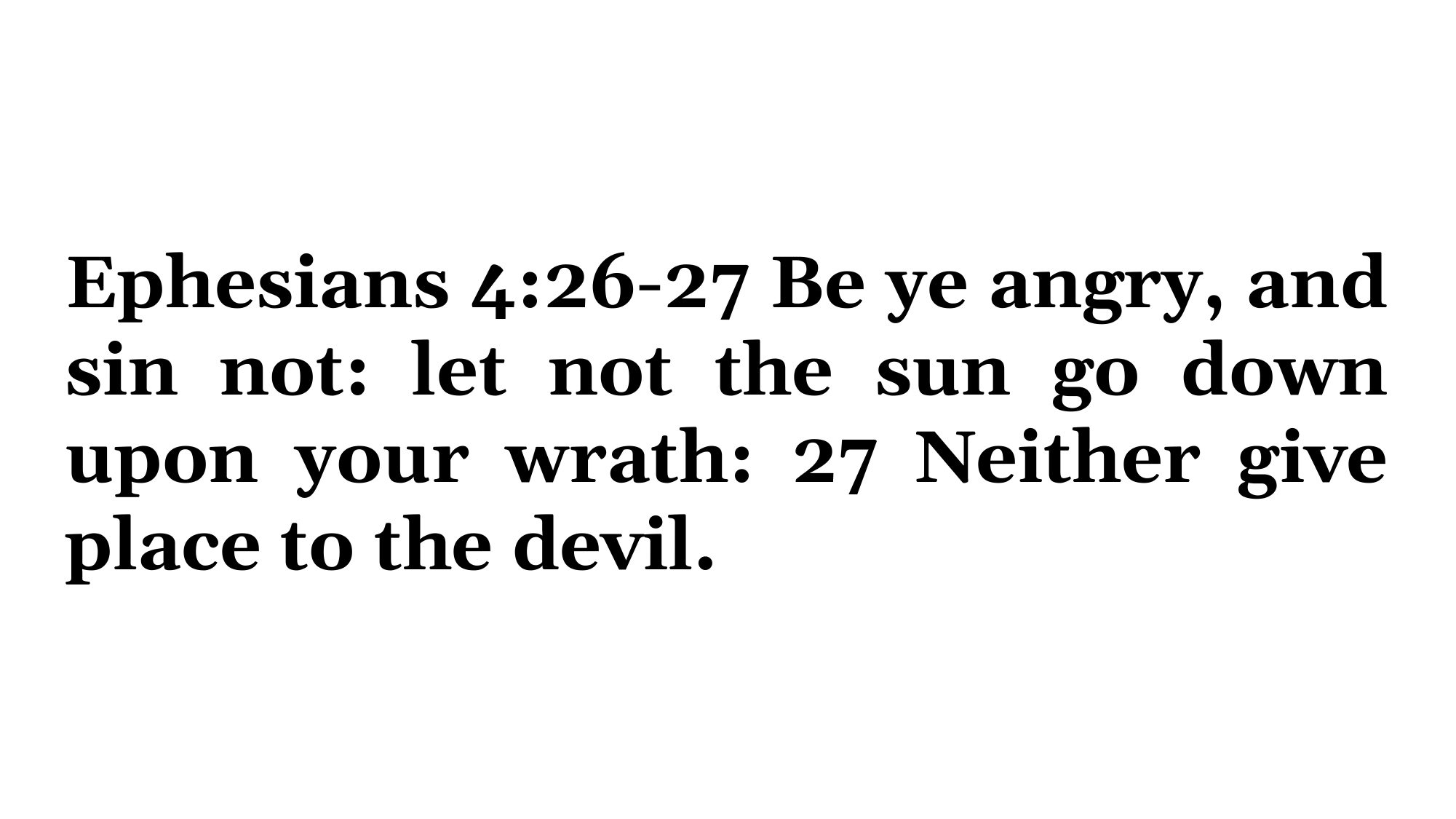

Ephesians 4:26-27 Be ye angry, and sin not: let not the sun go down upon your wrath: 27 Neither give place to the devil.